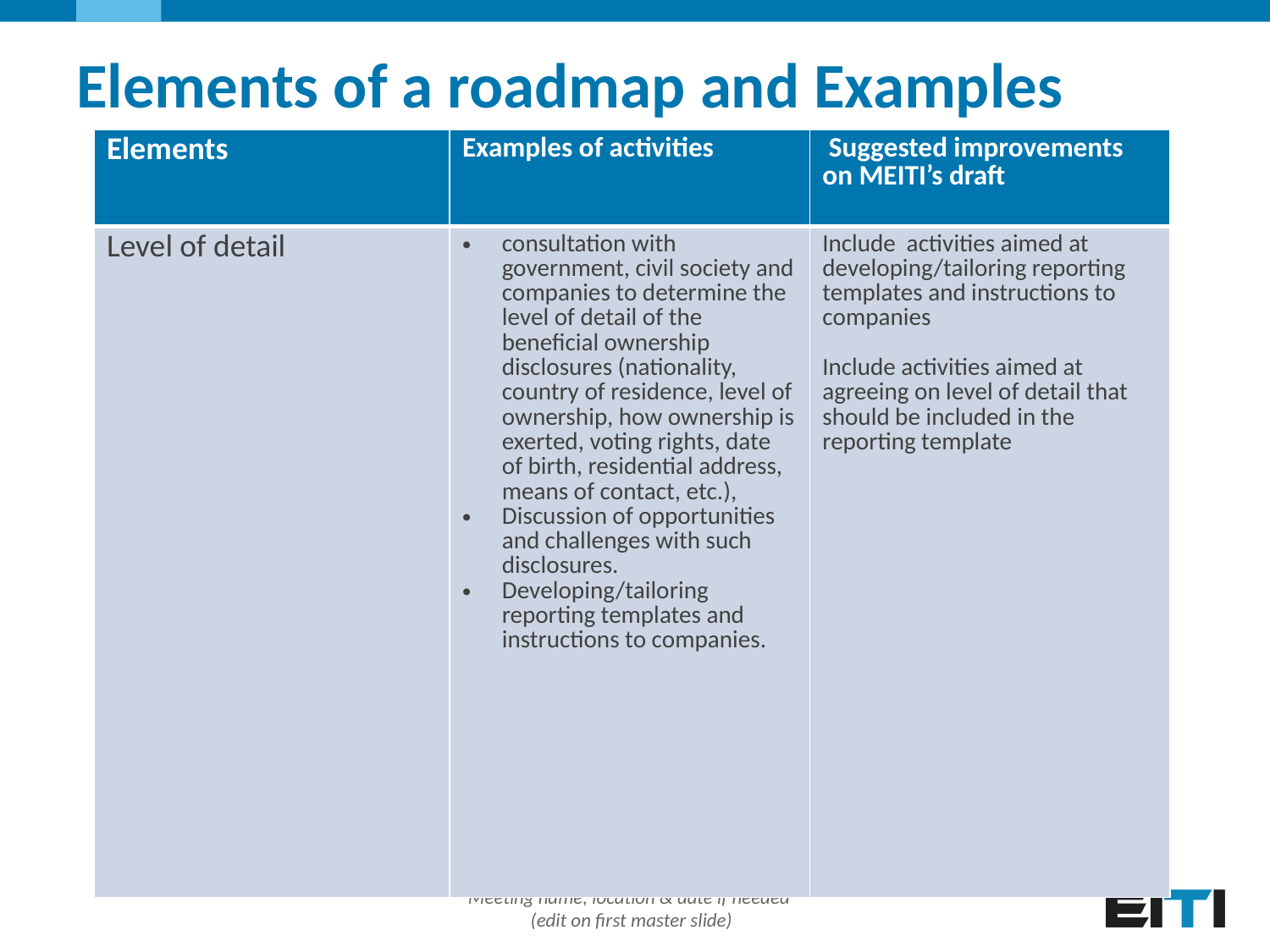

# Elements of a roadmap and Examples
| Elements | Examples of activities | Suggested improvements on MEITI’s draft |
| --- | --- | --- |
| Level of detail | consultation with government, civil society and companies to determine the level of detail of the beneficial ownership disclosures (nationality, country of residence, level of ownership, how ownership is exerted, voting rights, date of birth, residential address, means of contact, etc.), Discussion of opportunities and challenges with such disclosures. Developing/tailoring reporting templates and instructions to companies. | Include activities aimed at developing/tailoring reporting templates and instructions to companies Include activities aimed at agreeing on level of detail that should be included in the reporting template |